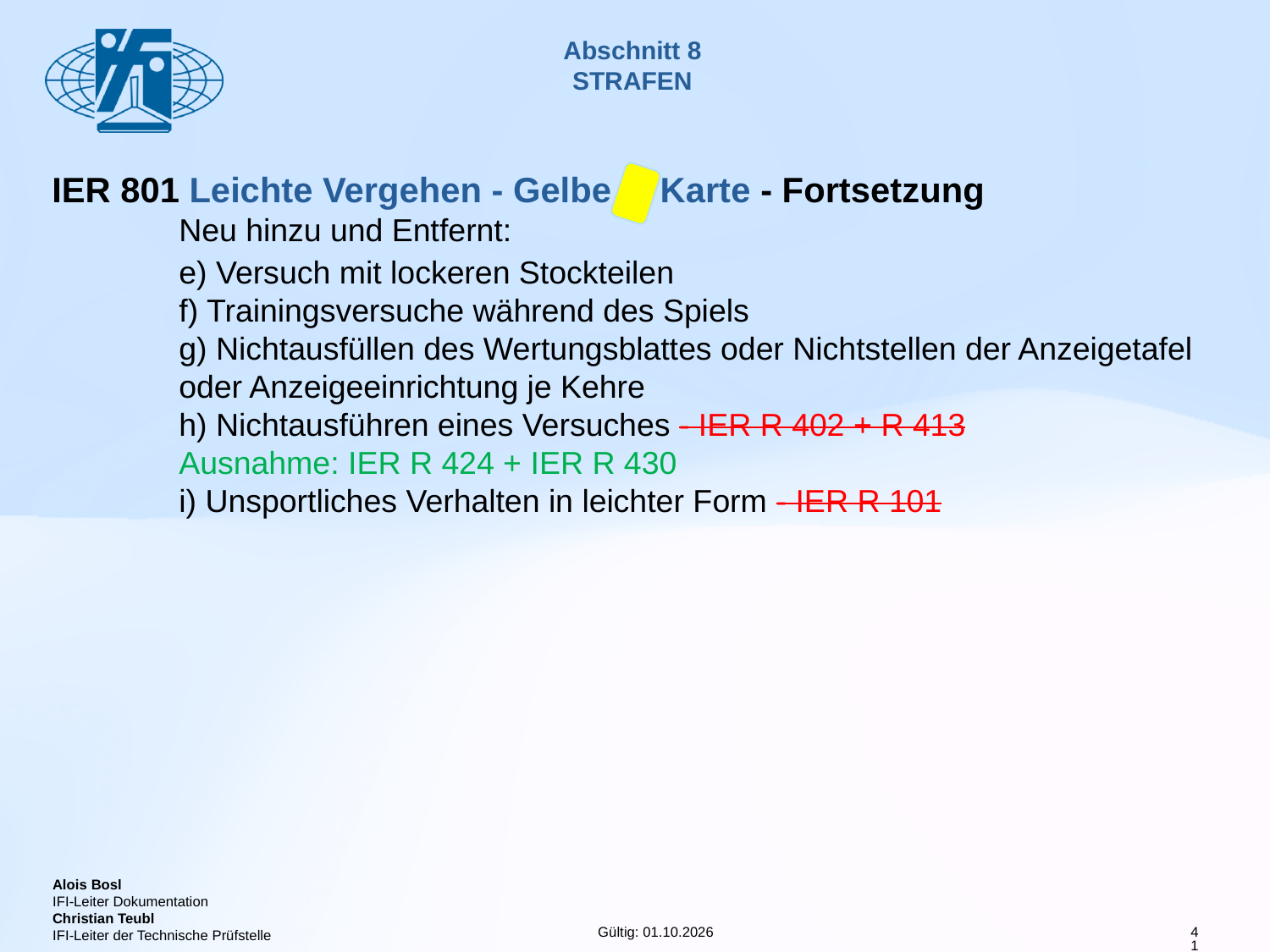

# Abschnitt 8 STRAFEN

IER 801 Leichte Vergehen - Gelbe     Karte - Fortsetzung
	Neu hinzu und Entfernt:
         	e) Versuch mit lockeren Stockteilen
	f) Trainingsversuche während des Spiels
	g) Nichtausfüllen des Wertungsblattes oder Nichtstellen der Anzeigetafel 	oder Anzeigeeinrichtung je Kehre
	h) Nichtausführen eines Versuches - IER R 402 + R 413
	Ausnahme: IER R 424 + IER R 430
	i) Unsportliches Verhalten in leichter Form - IER R 101

41